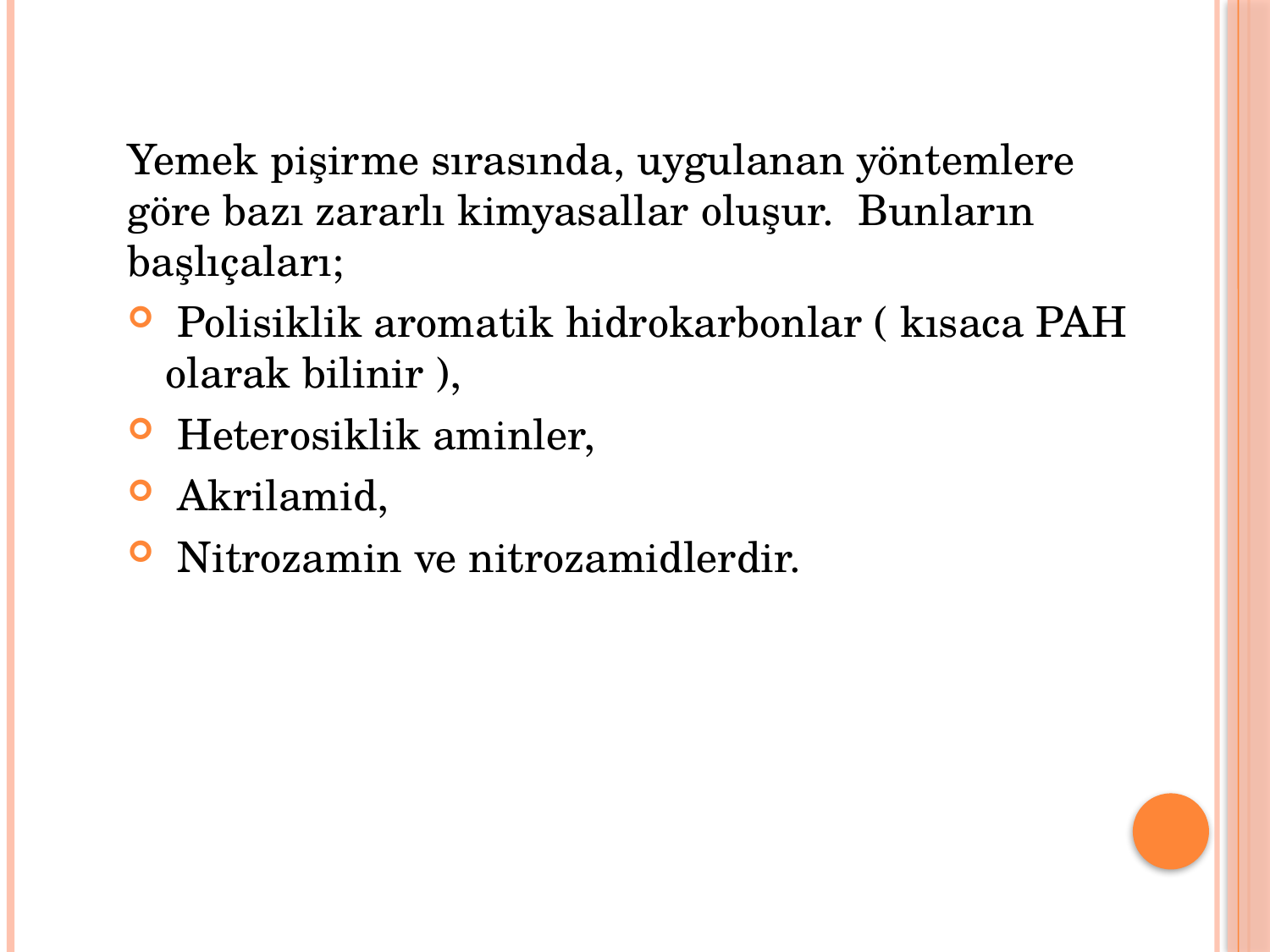

Yemek pişirme sırasında, uygulanan yöntemlere göre bazı zararlı kimyasallar oluşur.  Bunların başlıçaları;
 Polisiklik aromatik hidrokarbonlar ( kısaca PAH olarak bilinir ),
 Heterosiklik aminler,
 Akrilamid,
 Nitrozamin ve nitrozamidlerdir.